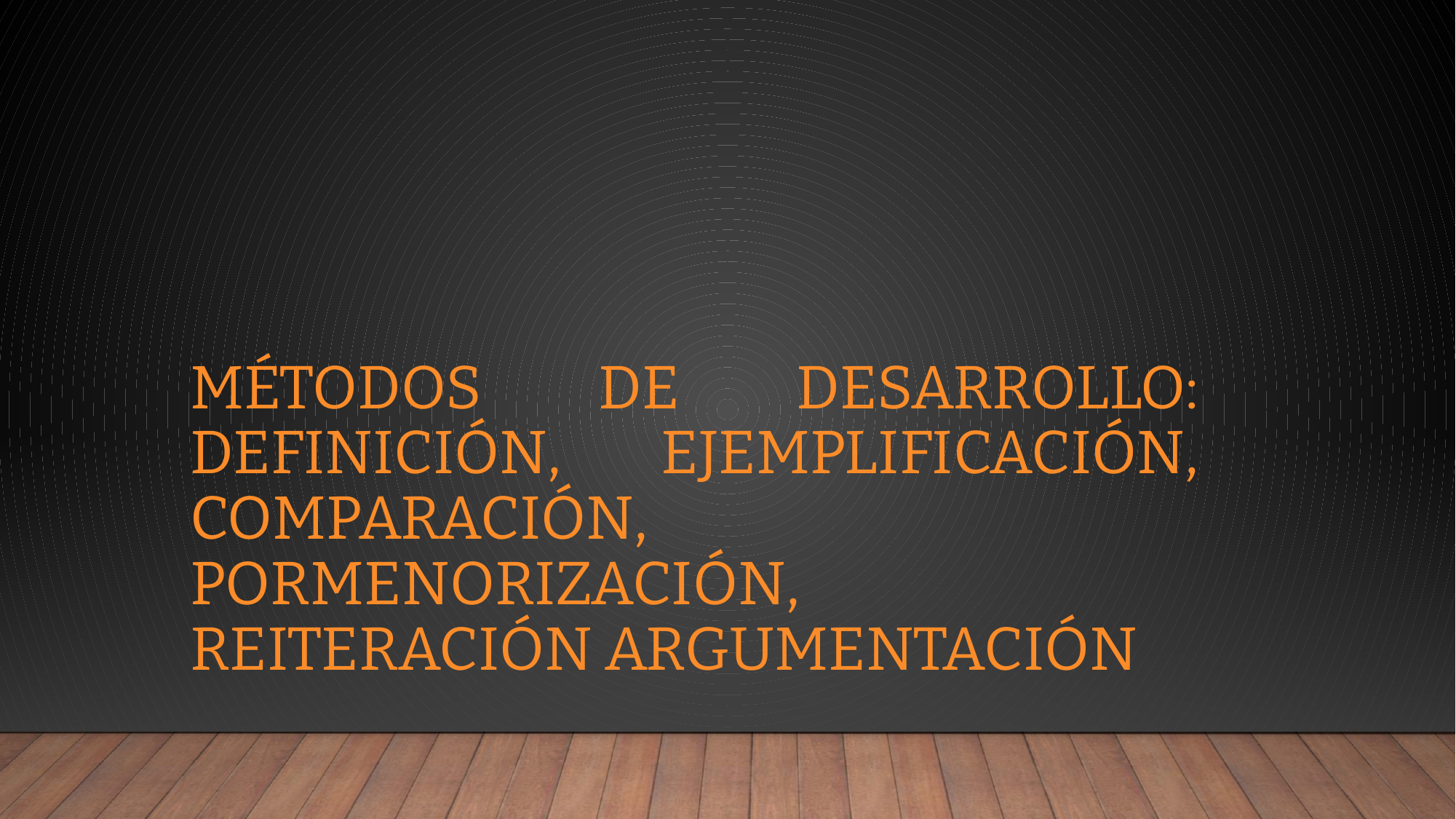

# Métodos de desarrollo: definición, ejemplificación, comparación, pormenorización, reiteración argumentación